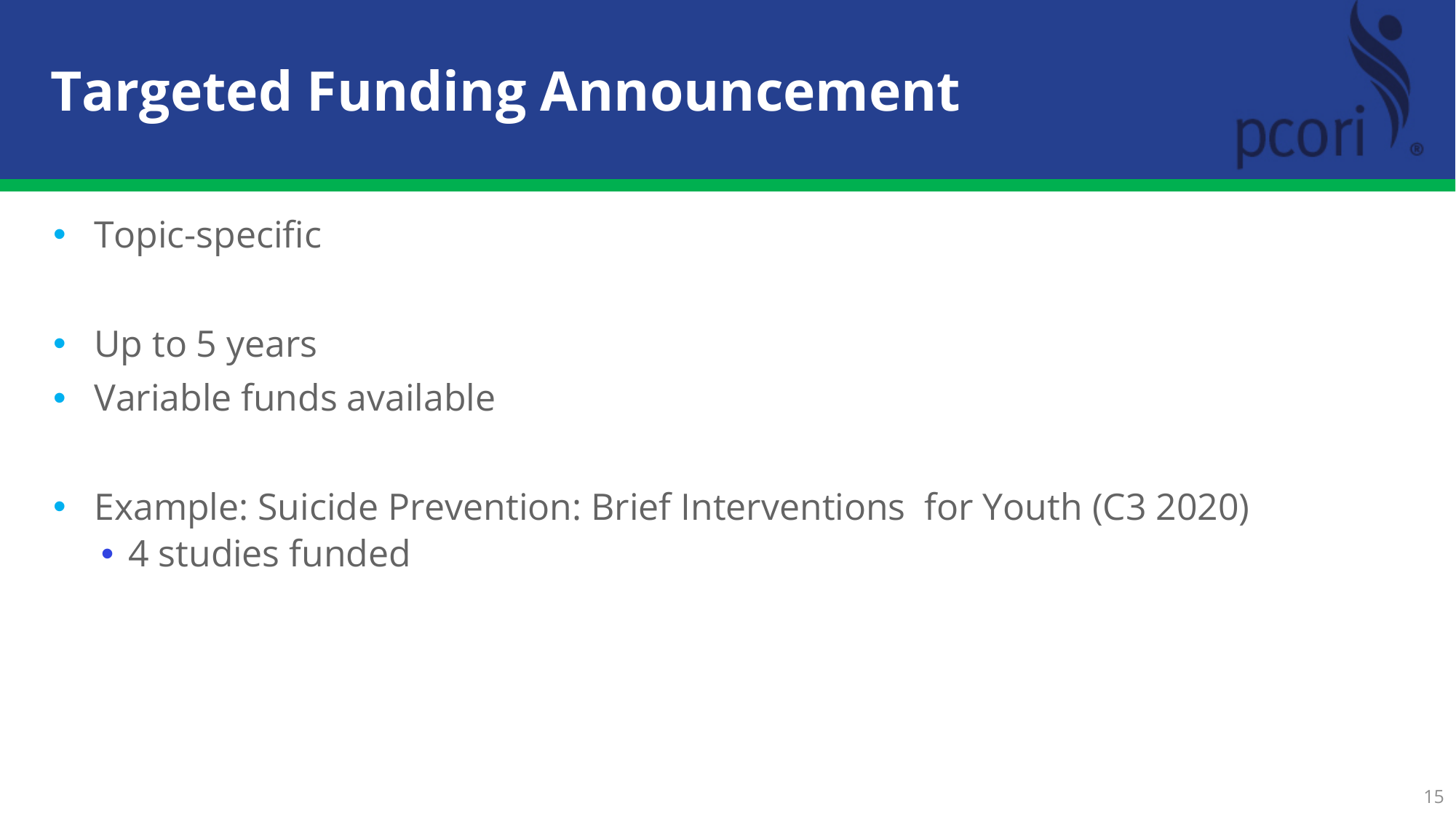

Targeted Funding Announcement
Topic-specific

Up to 5 years
Variable funds available

Example: Suicide Prevention: Brief Interventions  for Youth (C3 2020)
4 studies funded
15